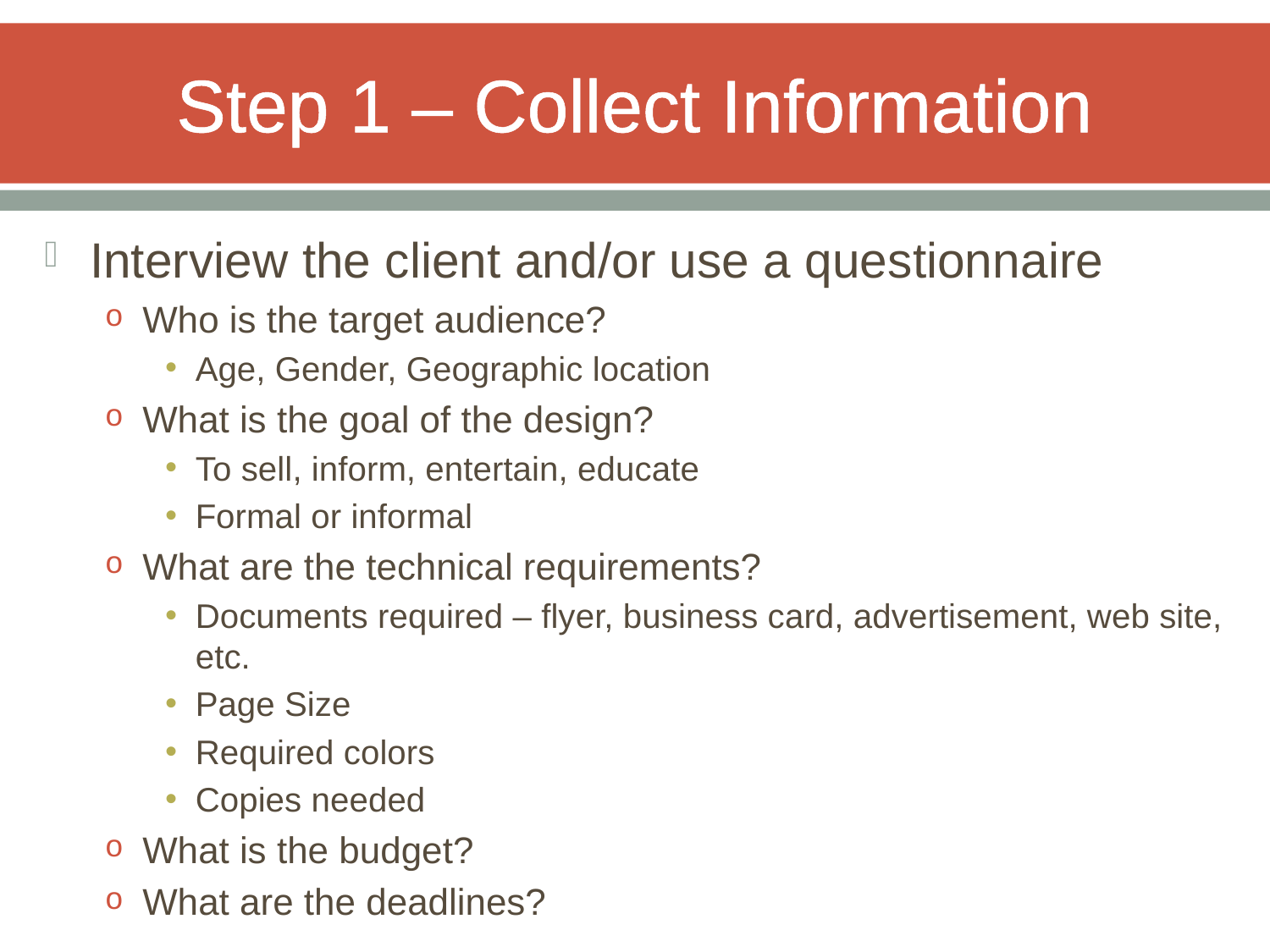

# Step 1 – Collect Information
Interview the client and/or use a questionnaire
Who is the target audience?
Age, Gender, Geographic location
What is the goal of the design?
To sell, inform, entertain, educate
Formal or informal
What are the technical requirements?
Documents required – flyer, business card, advertisement, web site, etc.
Page Size
Required colors
Copies needed
What is the budget?
What are the deadlines?